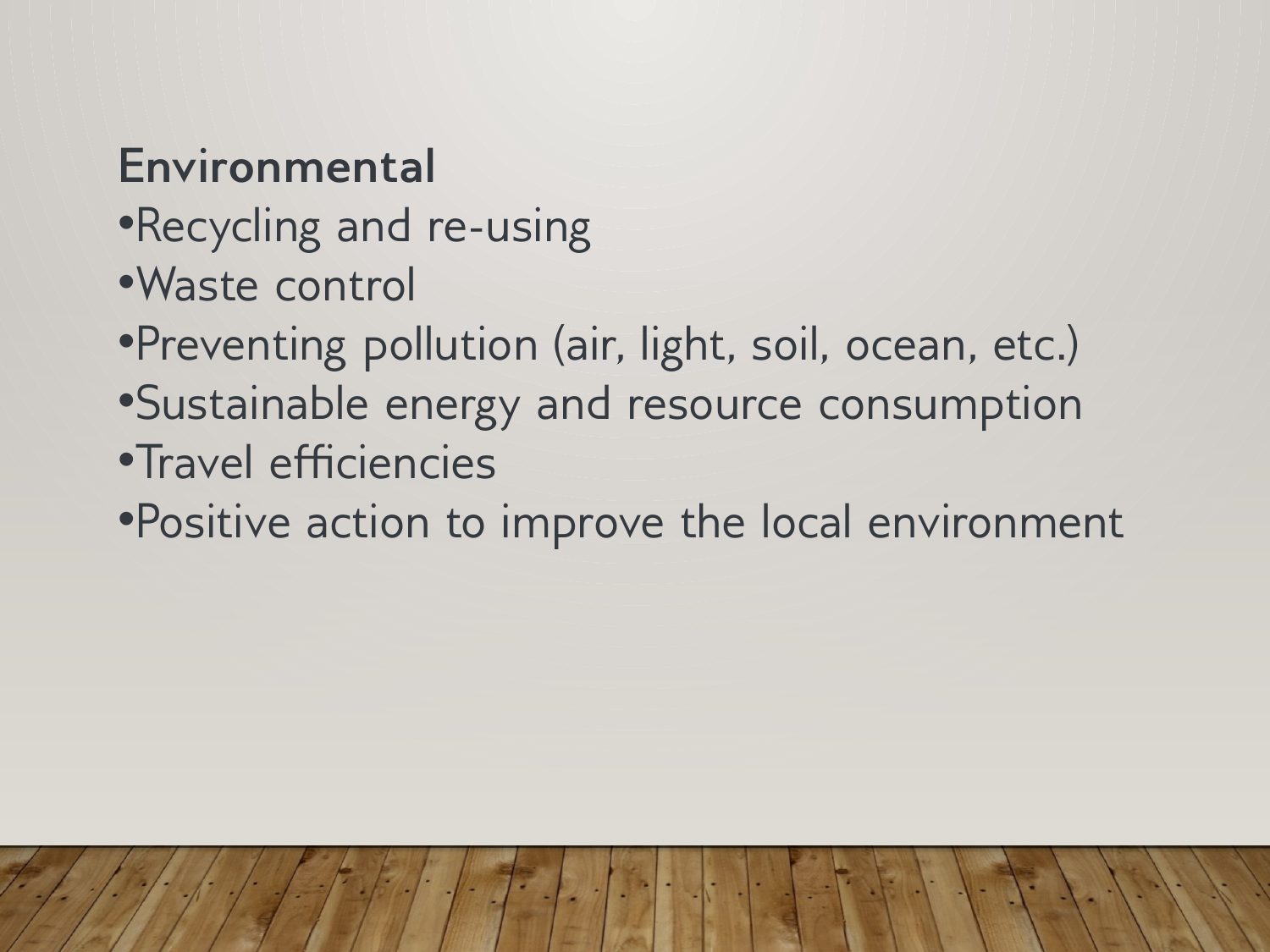

Environmental
Recycling and re-using
Waste control
Preventing pollution (air, light, soil, ocean, etc.)
Sustainable energy and resource consumption
Travel efficiencies
Positive action to improve the local environment